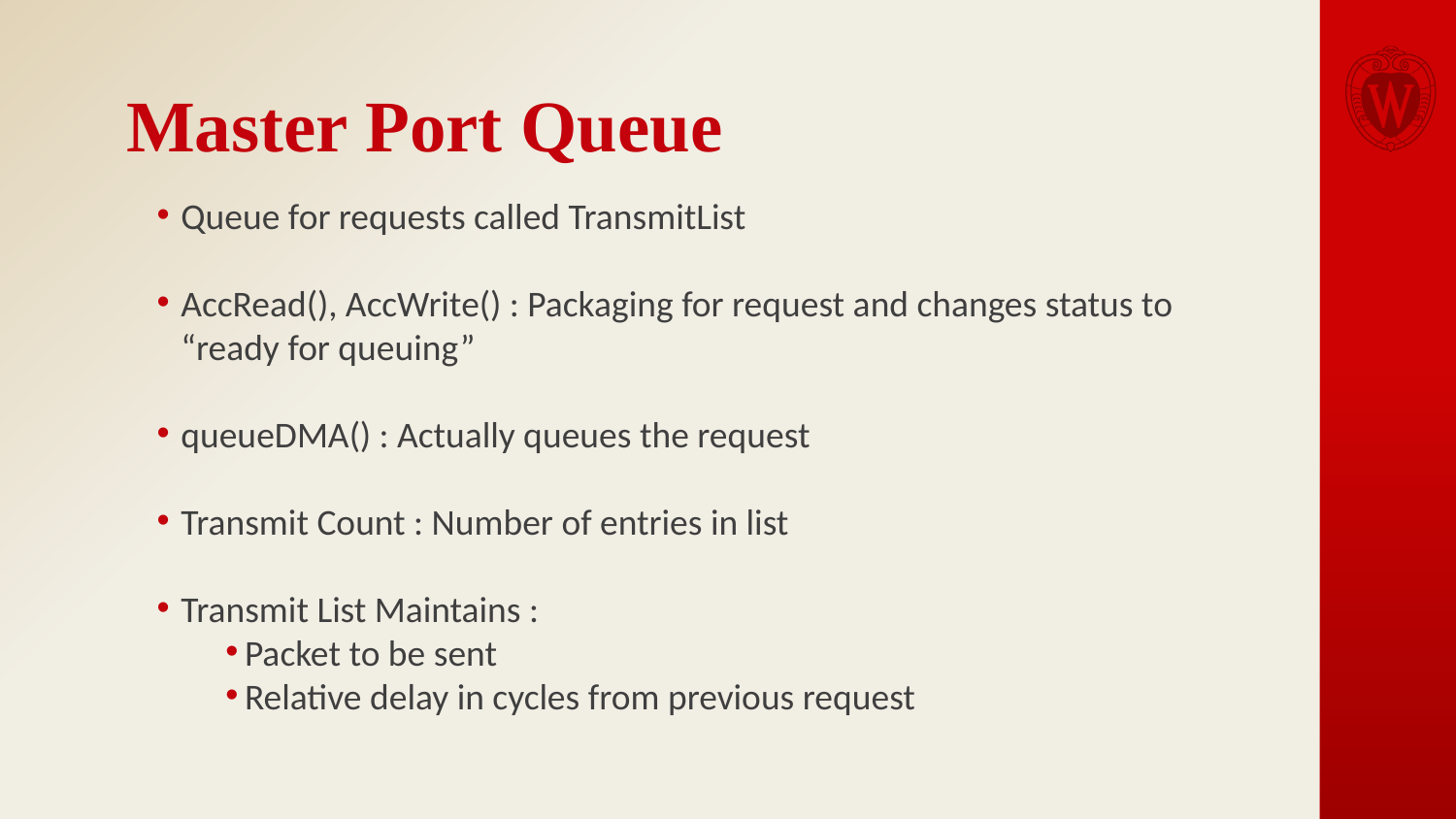

# Master Port Queue
Queue for requests called TransmitList
AccRead(), AccWrite() : Packaging for request and changes status to “ready for queuing”
queueDMA() : Actually queues the request
Transmit Count : Number of entries in list
Transmit List Maintains :
Packet to be sent
Relative delay in cycles from previous request